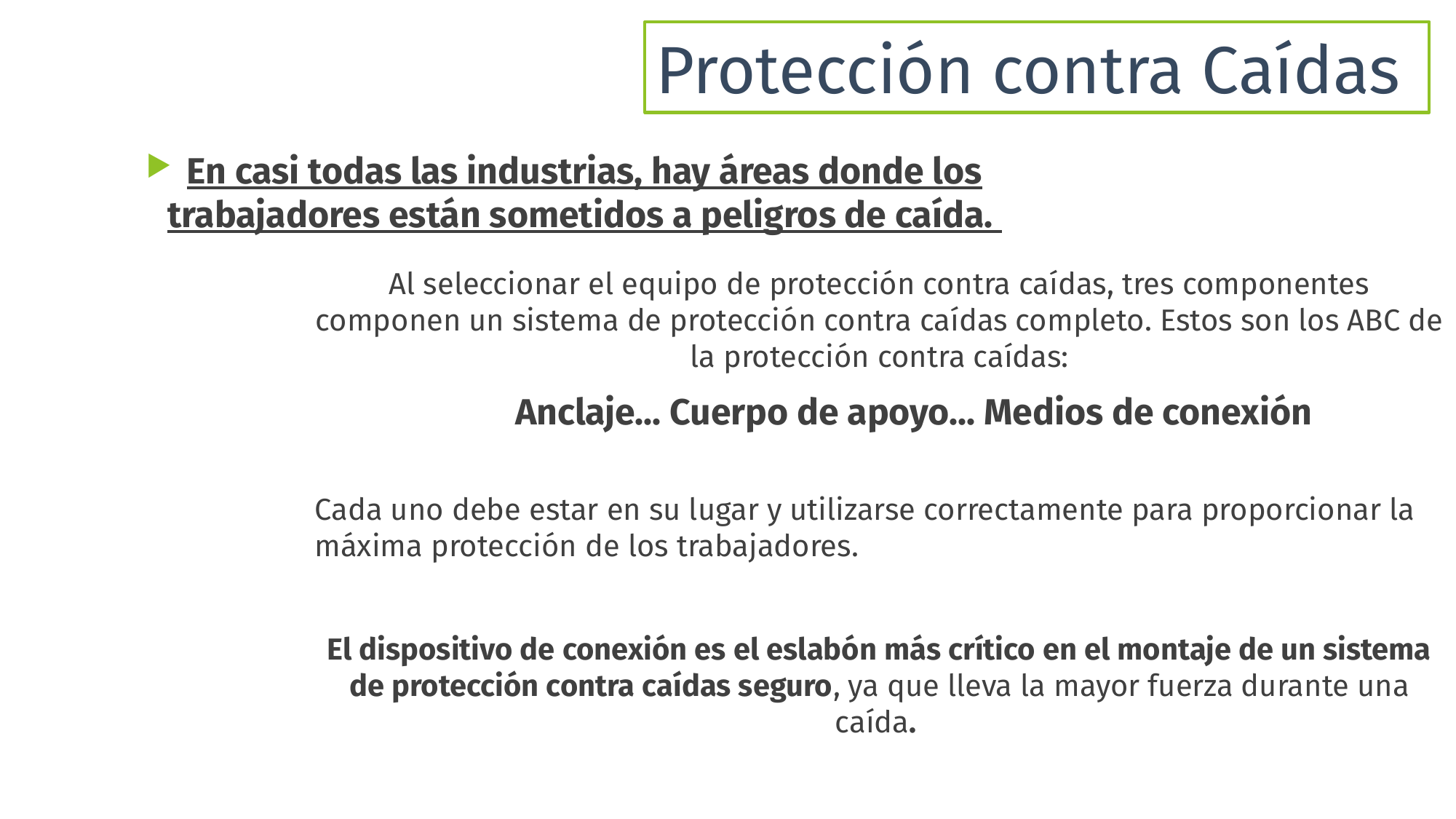

Protección contra Caídas
# En casi todas las industrias, hay áreas donde los trabajadores están sometidos a peligros de caída.

Al seleccionar el equipo de protección contra caídas, tres componentes componen un sistema de protección contra caídas completo. Estos son los ABC de la protección contra caídas:
        Anclaje... Cuerpo de apoyo... Medios de conexión

Cada uno debe estar en su lugar y utilizarse correctamente para proporcionar la máxima protección de los trabajadores.

El dispositivo de conexión es el eslabón más crítico en el montaje de un sistema de protección contra caídas seguro, ya que lleva la mayor fuerza durante una caída.